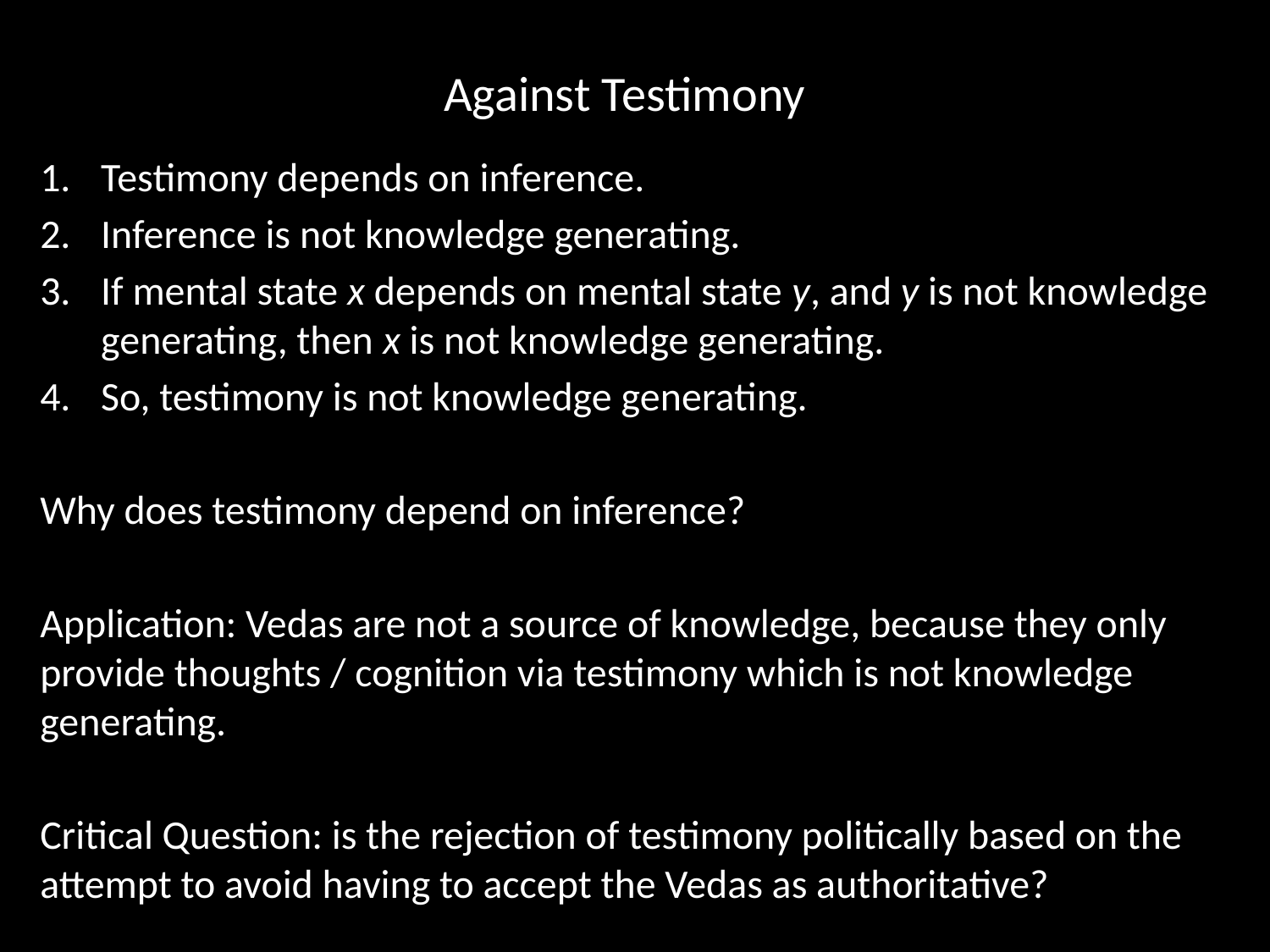

# Against Testimony
Testimony depends on inference.
Inference is not knowledge generating.
If mental state x depends on mental state y, and y is not knowledge generating, then x is not knowledge generating.
So, testimony is not knowledge generating.

Why does testimony depend on inference?

Application: Vedas are not a source of knowledge, because they only provide thoughts / cognition via testimony which is not knowledge generating.

Critical Question: is the rejection of testimony politically based on the attempt to avoid having to accept the Vedas as authoritative?